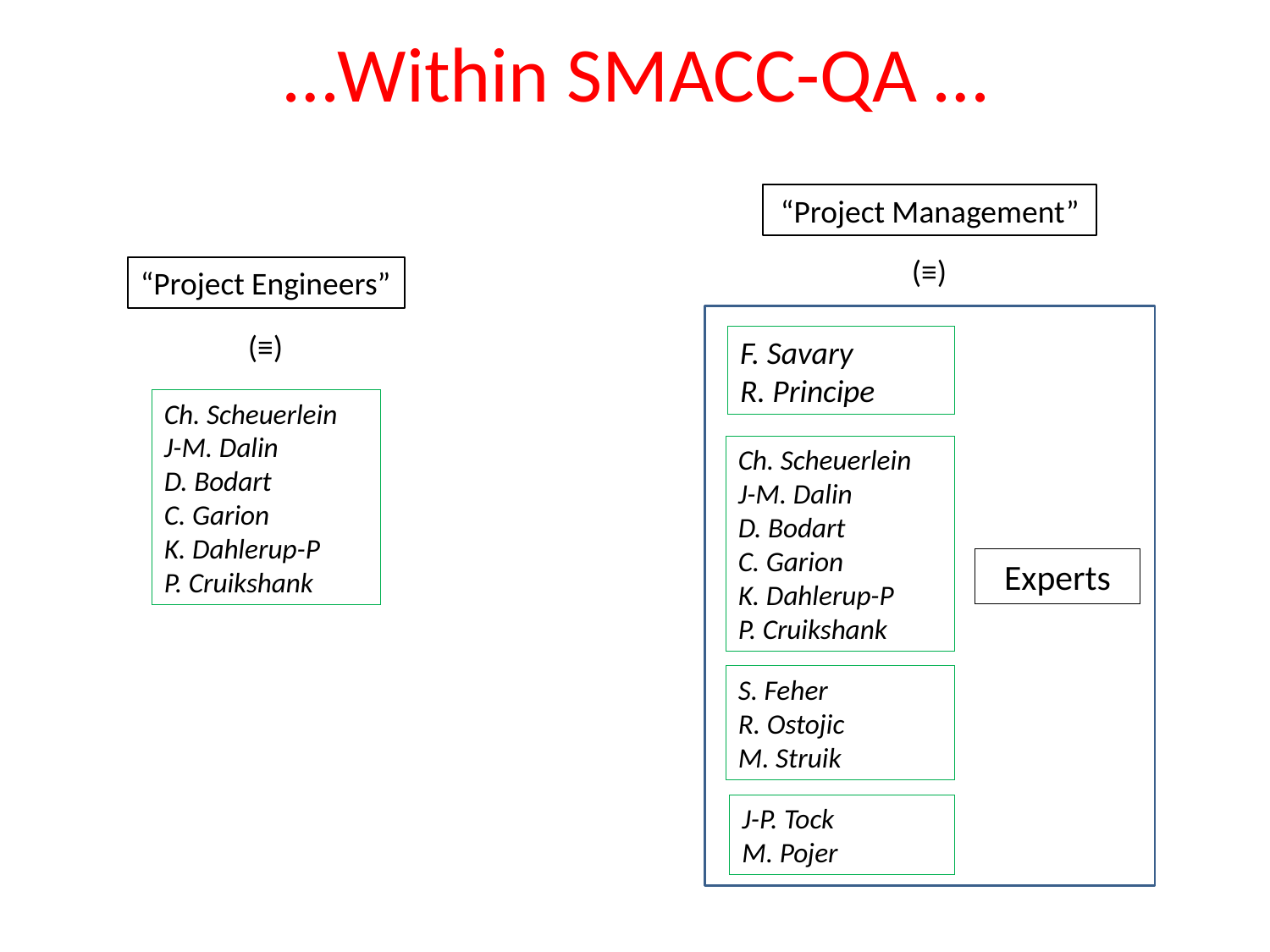

# …Within SMACC-QA …
“Project Management”
(≡)
“Project Engineers”

(≡)
F. Savary
R. Principe
Ch. Scheuerlein
J-M. Dalin
D. Bodart
C. Garion
K. Dahlerup-P
P. Cruikshank
Ch. Scheuerlein
J-M. Dalin
D. Bodart
C. Garion
K. Dahlerup-P
P. Cruikshank
Experts
S. Feher
R. Ostojic
M. Struik
J-P. Tock
M. Pojer